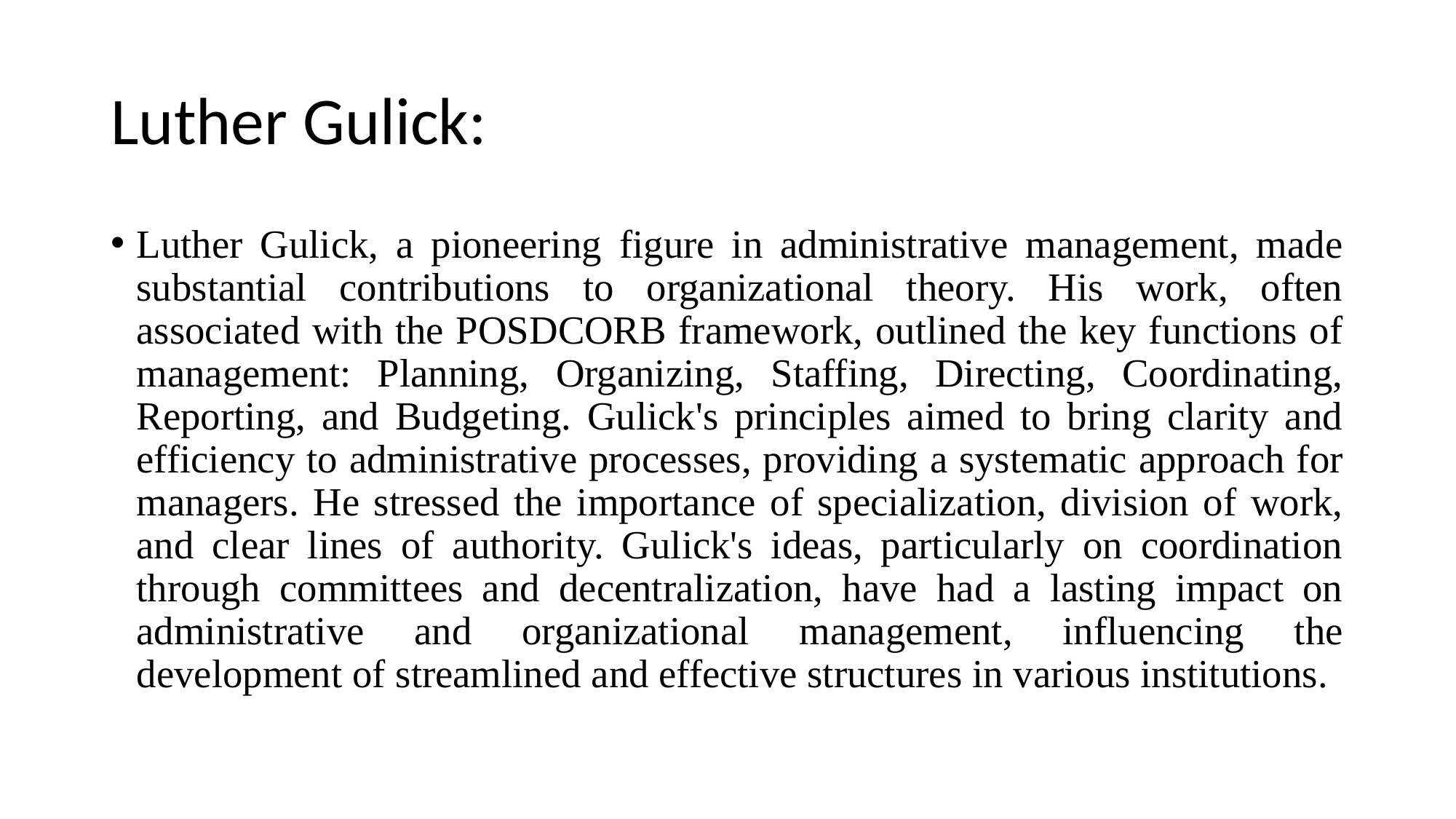

# Luther Gulick:
Luther Gulick, a pioneering figure in administrative management, made substantial contributions to organizational theory. His work, often associated with the POSDCORB framework, outlined the key functions of management: Planning, Organizing, Staffing, Directing, Coordinating, Reporting, and Budgeting. Gulick's principles aimed to bring clarity and efficiency to administrative processes, providing a systematic approach for managers. He stressed the importance of specialization, division of work, and clear lines of authority. Gulick's ideas, particularly on coordination through committees and decentralization, have had a lasting impact on administrative and organizational management, influencing the development of streamlined and effective structures in various institutions.